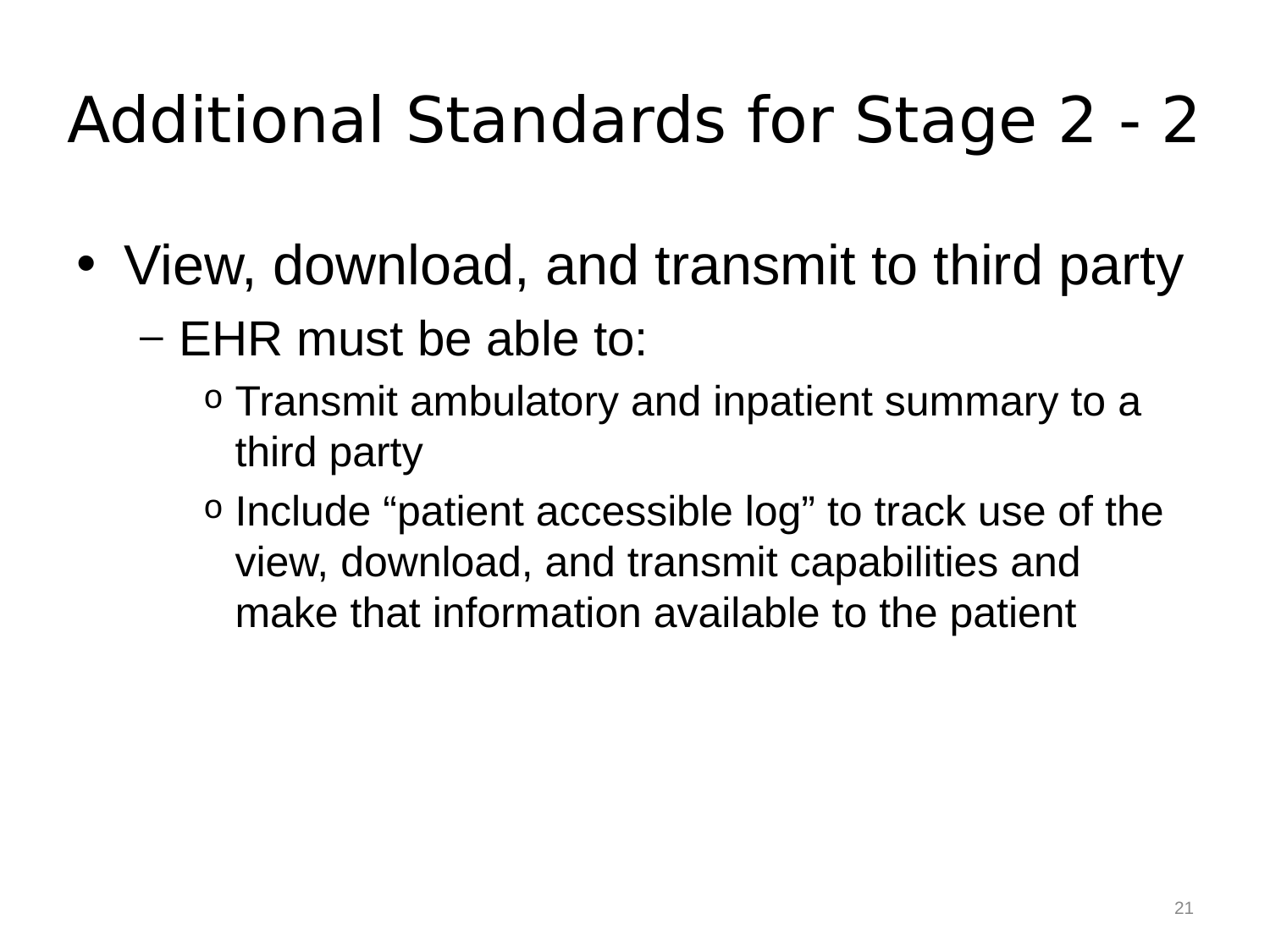

# Additional Standards for Stage 2 - 2
View, download, and transmit to third party
EHR must be able to:
Transmit ambulatory and inpatient summary to a third party
Include “patient accessible log” to track use of the view, download, and transmit capabilities and make that information available to the patient
21